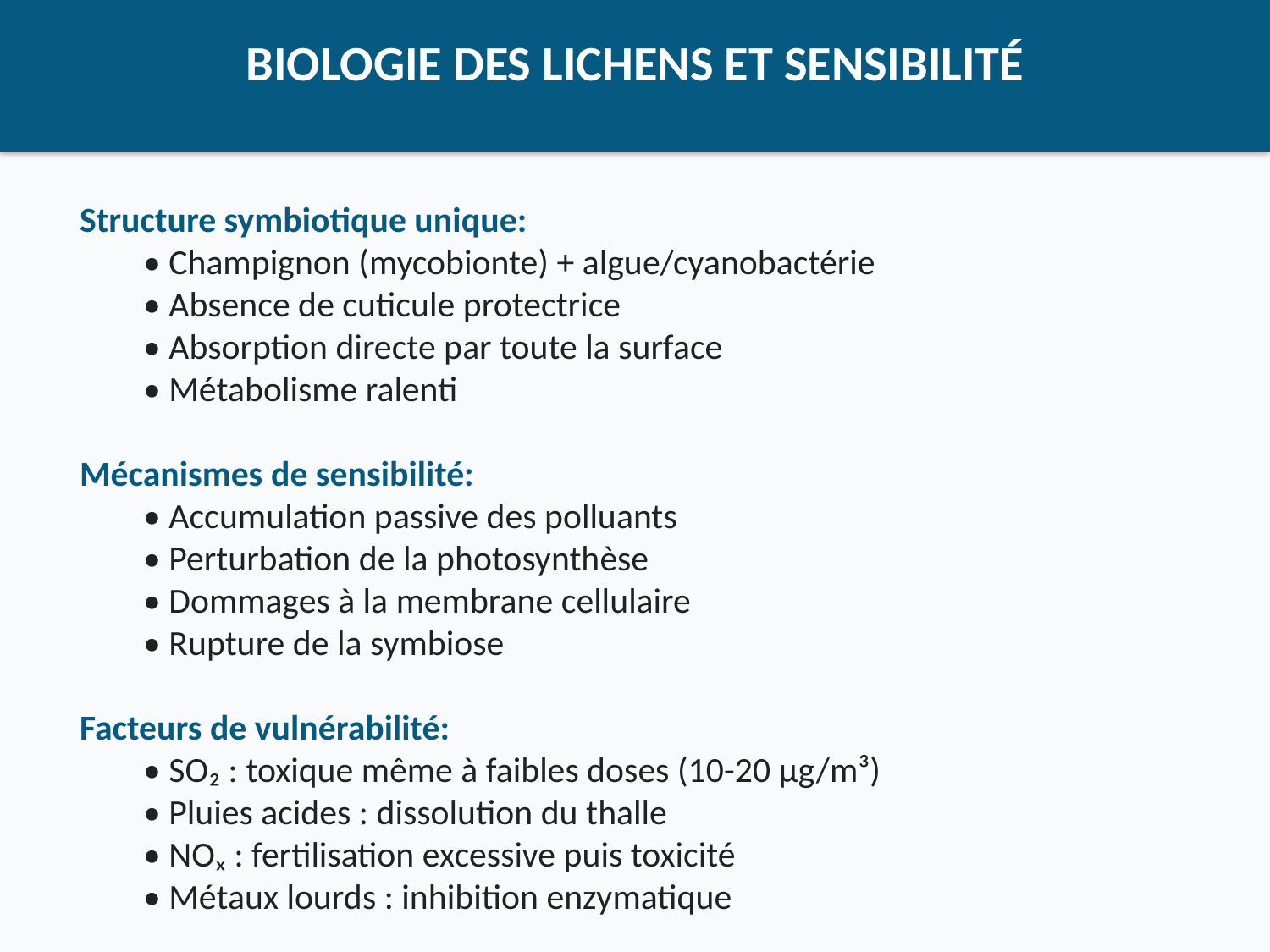

BIOLOGIE DES LICHENS ET SENSIBILITÉ
#
Structure symbiotique unique:
• Champignon (mycobionte) + algue/cyanobactérie
• Absence de cuticule protectrice
• Absorption directe par toute la surface
• Métabolisme ralenti

Mécanismes de sensibilité:
• Accumulation passive des polluants
• Perturbation de la photosynthèse
• Dommages à la membrane cellulaire
• Rupture de la symbiose

Facteurs de vulnérabilité:
• SO₂ : toxique même à faibles doses (10-20 μg/m³)
• Pluies acides : dissolution du thalle
• NOₓ : fertilisation excessive puis toxicité
• Métaux lourds : inhibition enzymatique